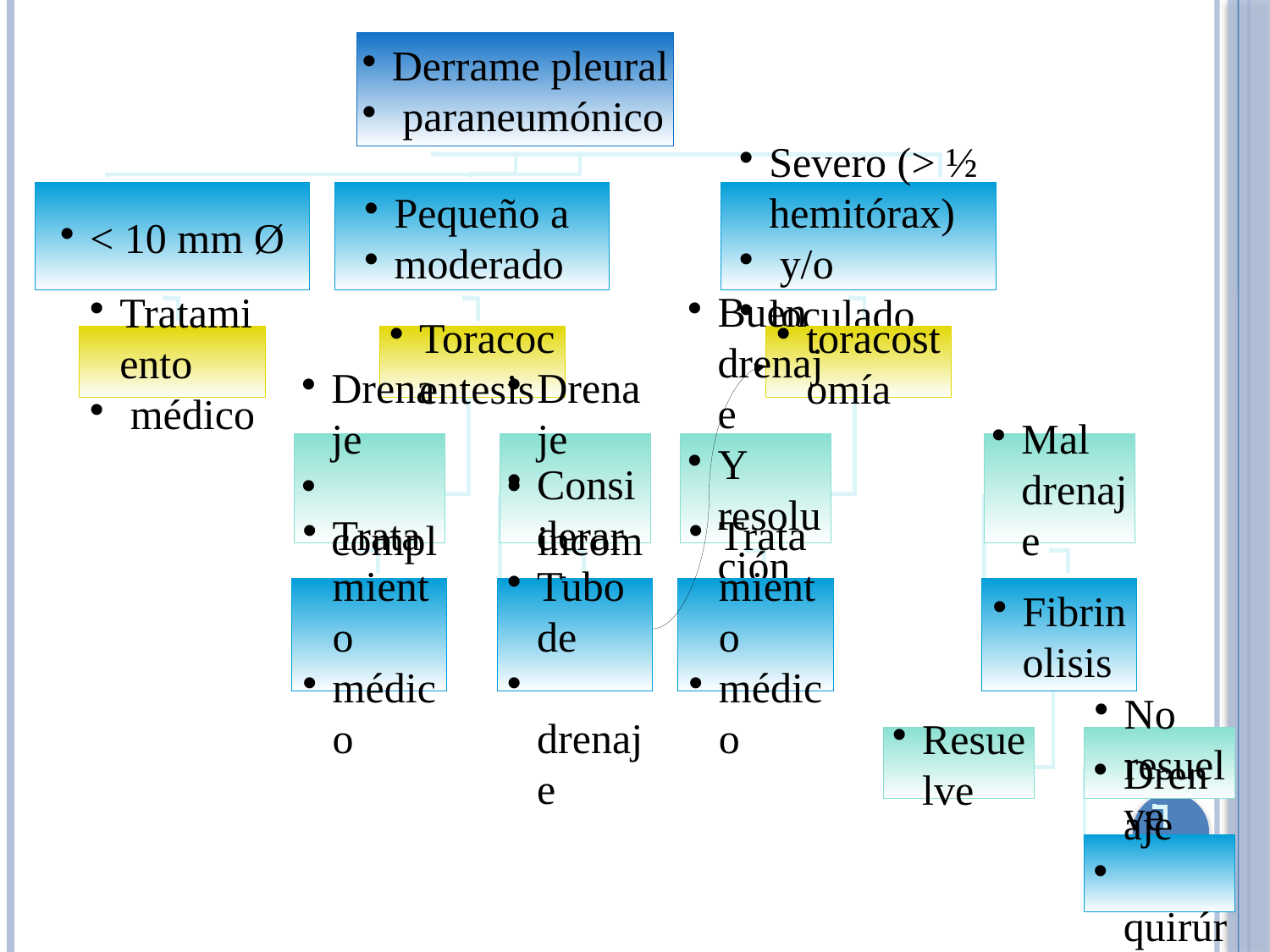

Derrame pleural
 paraneumónico

< 10 mm Ø
Pequeño a
moderado
Severo (> ½ hemitórax)
 y/o
loculado

Tratamiento
 médico
Toracocentesis
toracostomía

Drenaje
 completo
Drenaje
 incompleto
Buen drenaje
Y resolución
clínica
Mal drenaje

Tratamiento
médico
Considerar
Tubo de
 drenaje
Tratamiento
médico
Fibrinolisis

Resuelve
No resuelve

Drenaje
 quirúrgico